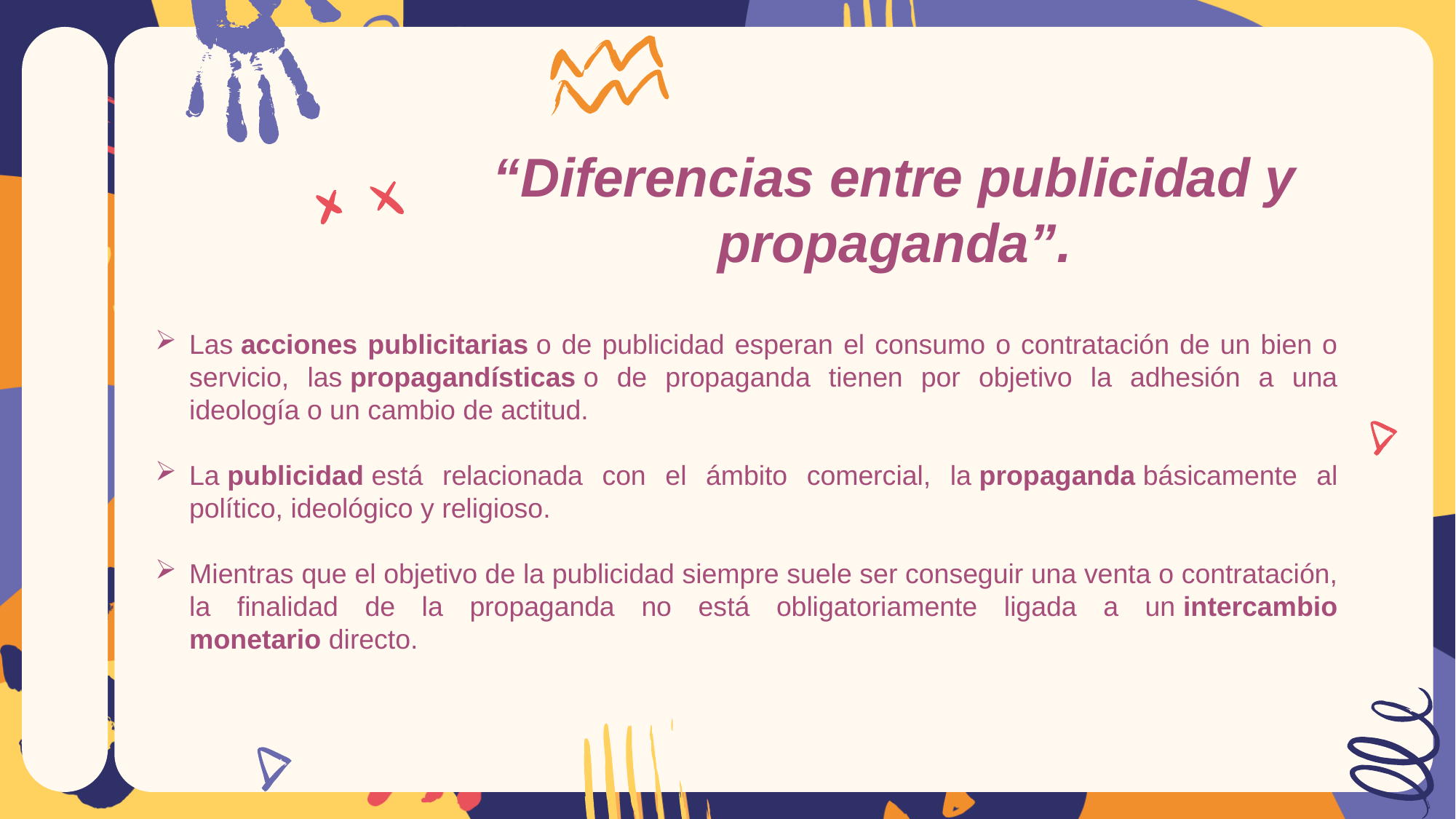

# “Diferencias entre publicidad y propaganda”.
Las acciones publicitarias o de publicidad esperan el consumo o contratación de un bien o servicio, las propagandísticas o de propaganda tienen por objetivo la adhesión a una ideología o un cambio de actitud.

La publicidad está relacionada con el ámbito comercial, la propaganda básicamente al político, ideológico y religioso.

Mientras que el objetivo de la publicidad siempre suele ser conseguir una venta o contratación, la finalidad de la propaganda no está obligatoriamente ligada a un intercambio monetario directo.